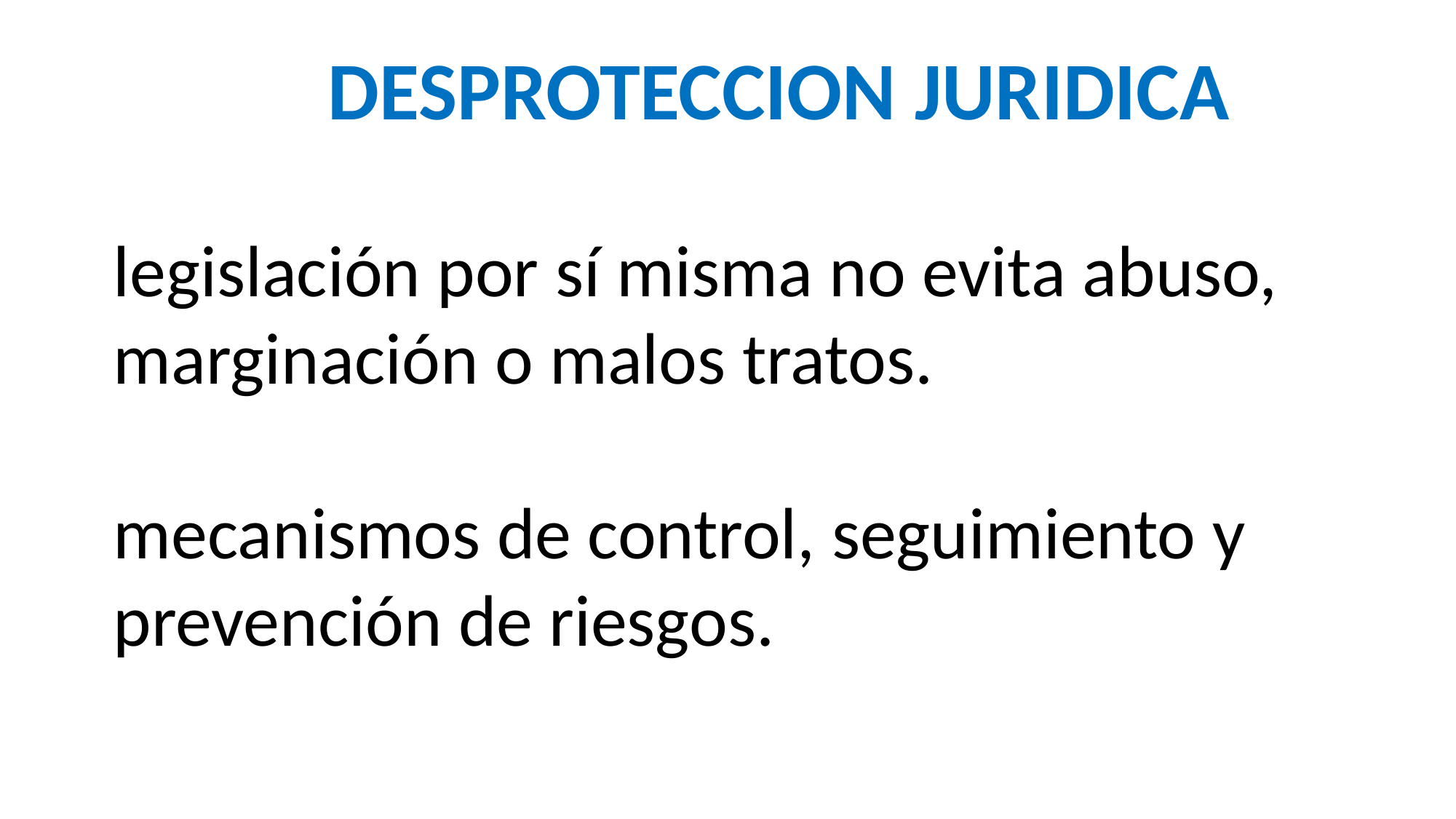

DESPROTECCION JURIDICA

legislación por sí misma no evita abuso, marginación o malos tratos.

mecanismos de control, seguimiento y prevención de riesgos.